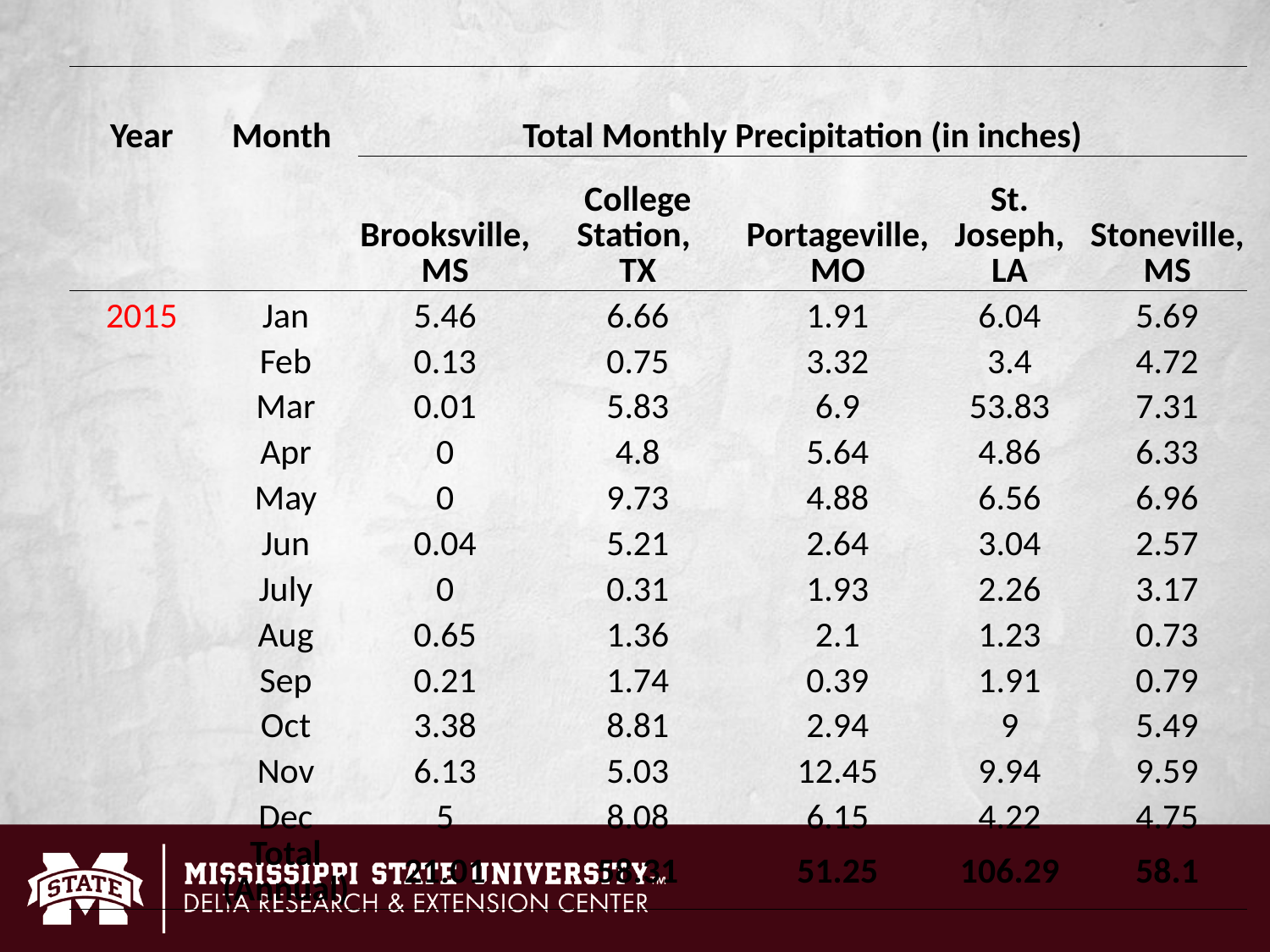

| Year | Month | Total Monthly Precipitation (in inches) |  |  |  |  |
| --- | --- | --- | --- | --- | --- | --- |
|  |  | Brooksville, MS | College Station, TX | Portageville, MO | St. Joseph, LA | Stoneville, MS |
| 2015 | Jan | 5.46 | 6.66 | 1.91 | 6.04 | 5.69 |
|  | Feb | 0.13 | 0.75 | 3.32 | 3.4 | 4.72 |
|  | Mar | 0.01 | 5.83 | 6.9 | 53.83 | 7.31 |
|  | Apr | 0 | 4.8 | 5.64 | 4.86 | 6.33 |
|  | May | 0 | 9.73 | 4.88 | 6.56 | 6.96 |
|  | Jun | 0.04 | 5.21 | 2.64 | 3.04 | 2.57 |
|  | July | 0 | 0.31 | 1.93 | 2.26 | 3.17 |
|  | Aug | 0.65 | 1.36 | 2.1 | 1.23 | 0.73 |
|  | Sep | 0.21 | 1.74 | 0.39 | 1.91 | 0.79 |
|  | Oct | 3.38 | 8.81 | 2.94 | 9 | 5.49 |
|  | Nov | 6.13 | 5.03 | 12.45 | 9.94 | 9.59 |
|  | Dec | 5 | 8.08 | 6.15 | 4.22 | 4.75 |
|  | Total (Annual) | 21.01 | 58.31 | 51.25 | 106.29 | 58.1 |